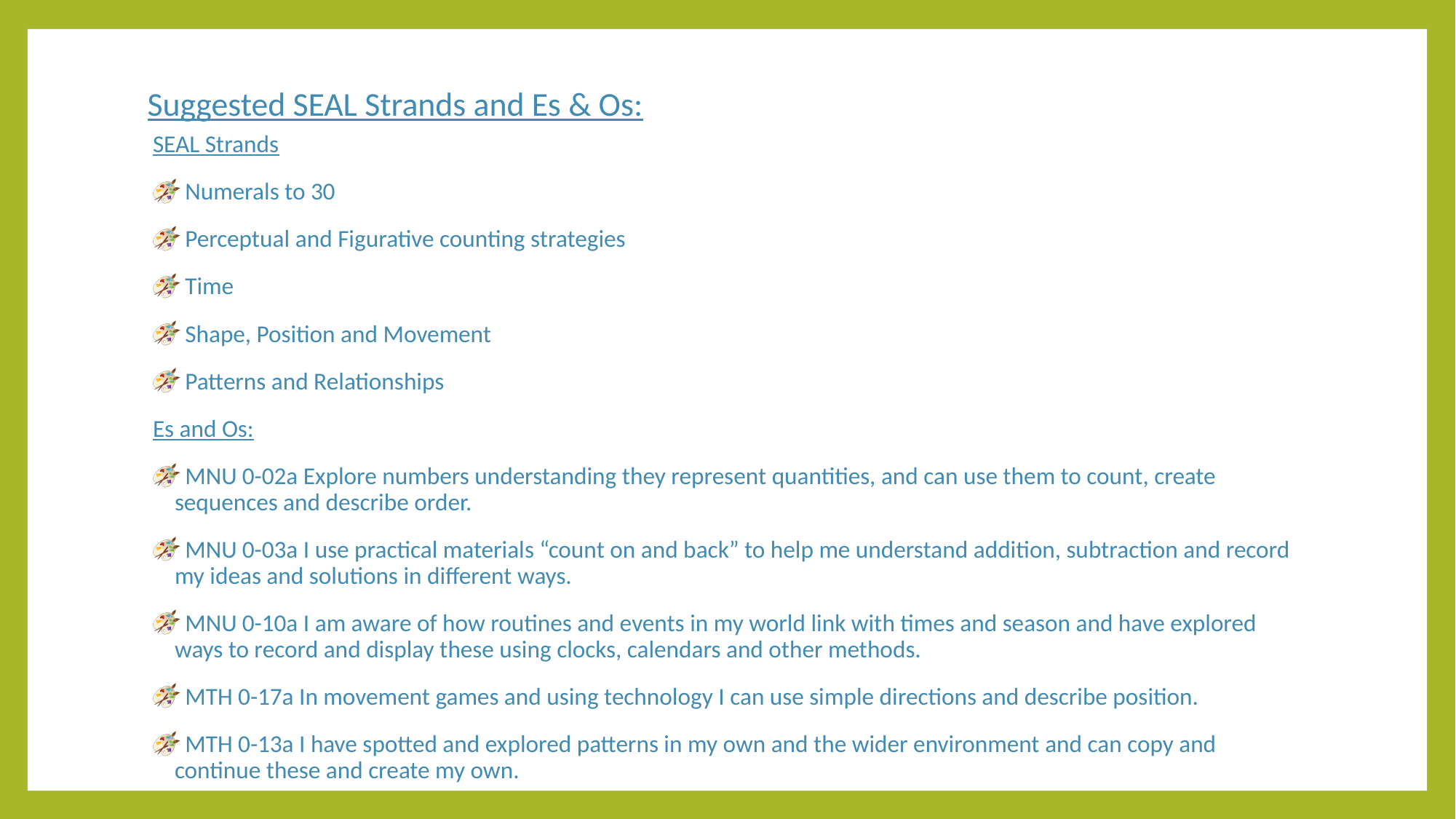

# Suggested SEAL Strands and Es & Os:
SEAL Strands
 Numerals to 30
 Perceptual and Figurative counting strategies
 Time
 Shape, Position and Movement
 Patterns and Relationships
Es and Os:
 MNU 0-02a Explore numbers understanding they represent quantities, and can use them to count, create sequences and describe order.
 MNU 0-03a I use practical materials “count on and back” to help me understand addition, subtraction and record my ideas and solutions in different ways.
 MNU 0-10a I am aware of how routines and events in my world link with times and season and have explored ways to record and display these using clocks, calendars and other methods.
 MTH 0-17a In movement games and using technology I can use simple directions and describe position.
 MTH 0-13a I have spotted and explored patterns in my own and the wider environment and can copy and continue these and create my own.